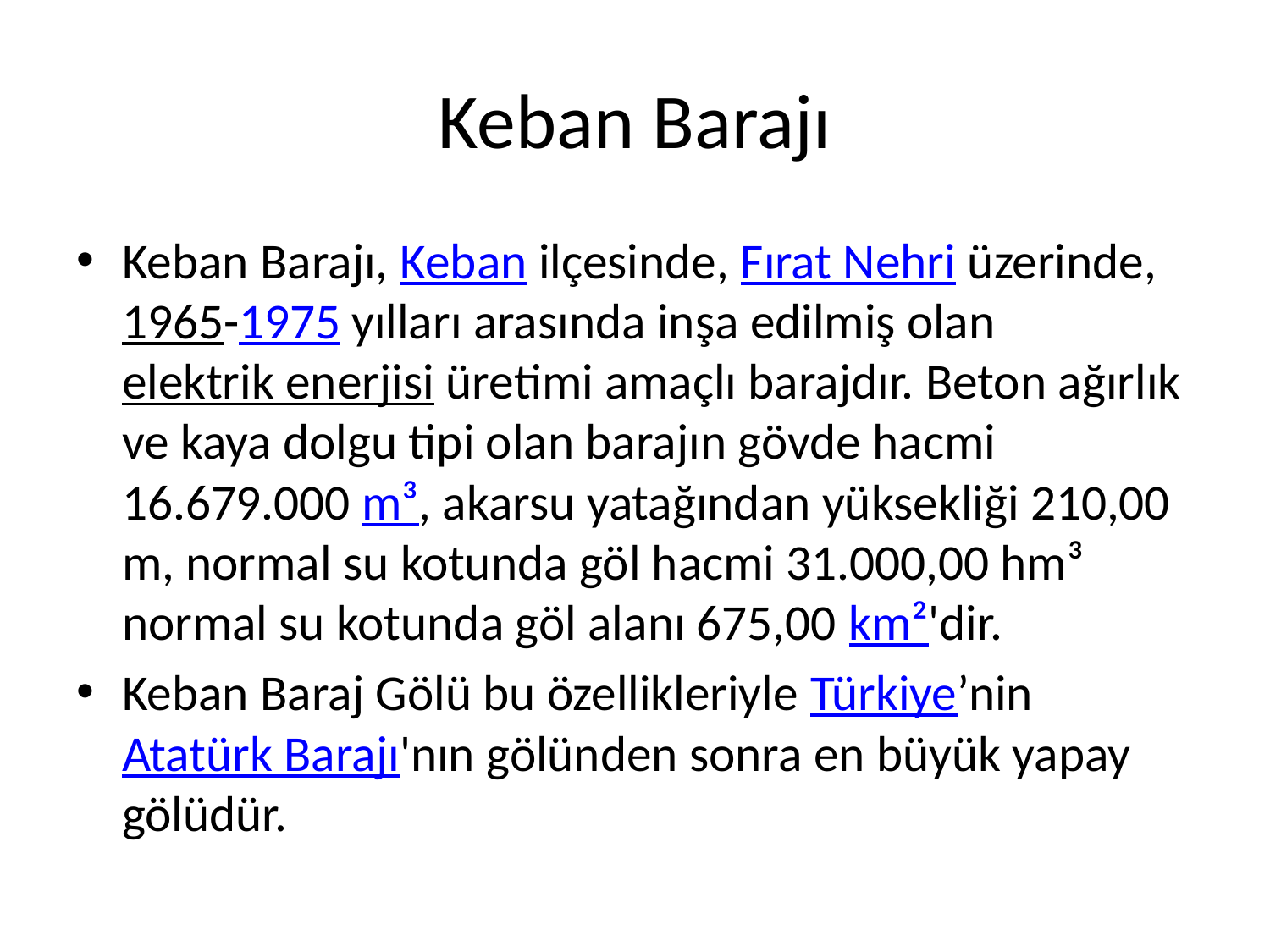

# Keban Barajı
Keban Barajı, Keban ilçesinde, Fırat Nehri üzerinde, 1965-1975 yılları arasında inşa edilmiş olan elektrik enerjisi üretimi amaçlı barajdır. Beton ağırlık ve kaya dolgu tipi olan barajın gövde hacmi 16.679.000 m³, akarsu yatağından yüksekliği 210,00 m, normal su kotunda göl hacmi 31.000,00 hm³ normal su kotunda göl alanı 675,00 km²'dir.
Keban Baraj Gölü bu özellikleriyle Türkiye’nin Atatürk Barajı'nın gölünden sonra en büyük yapay gölüdür.